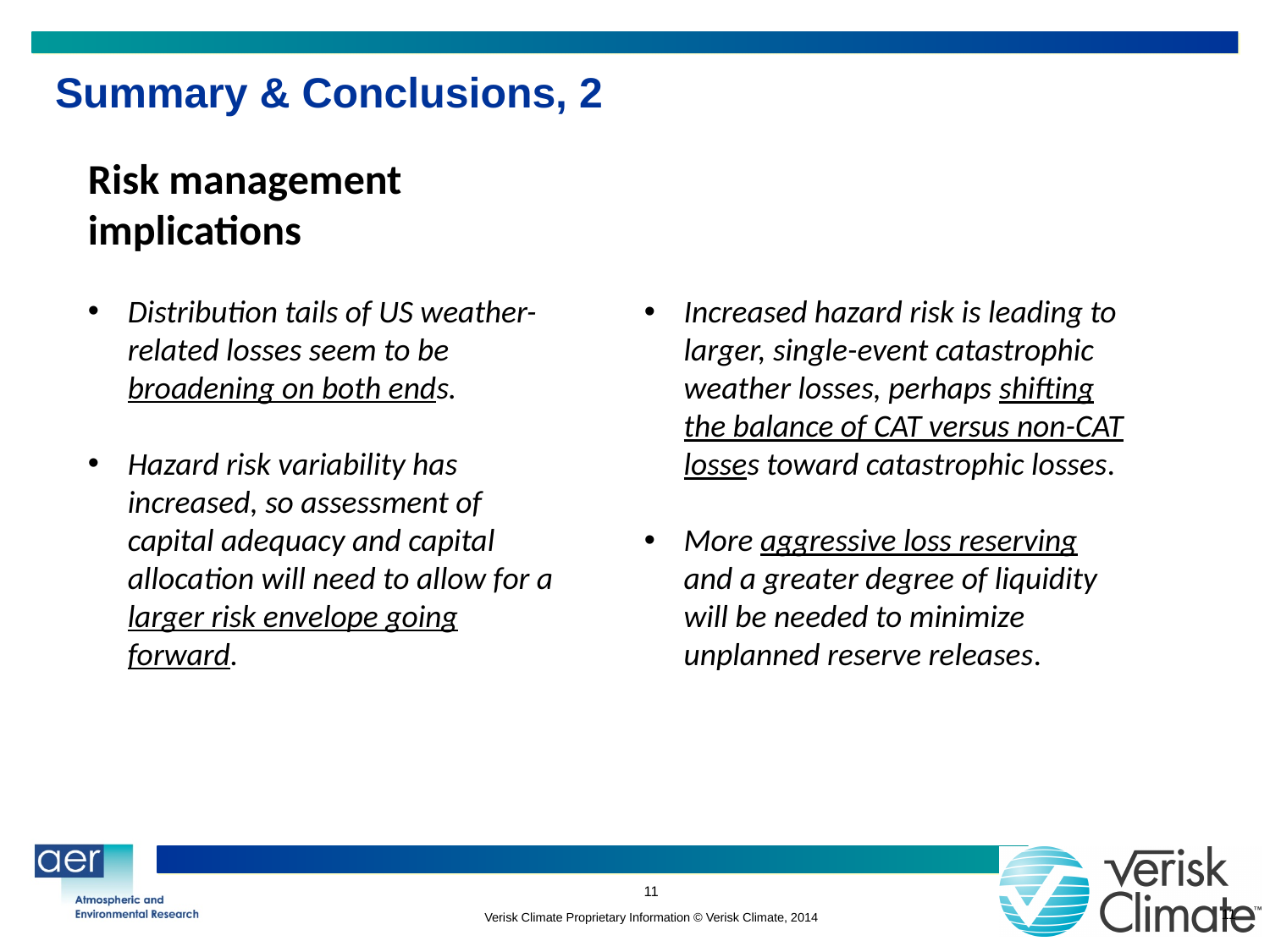

# Summary & Conclusions, 2
Risk management implications

Distribution tails of US weather-related losses seem to be broadening on both ends.

Hazard risk variability has increased, so assessment of capital adequacy and capital allocation will need to allow for a larger risk envelope going forward.

Increased hazard risk is leading to larger, single-event catastrophic weather losses, perhaps shifting the balance of CAT versus non-CAT losses toward catastrophic losses.

More aggressive loss reserving and a greater degree of liquidity will be needed to minimize unplanned reserve releases.